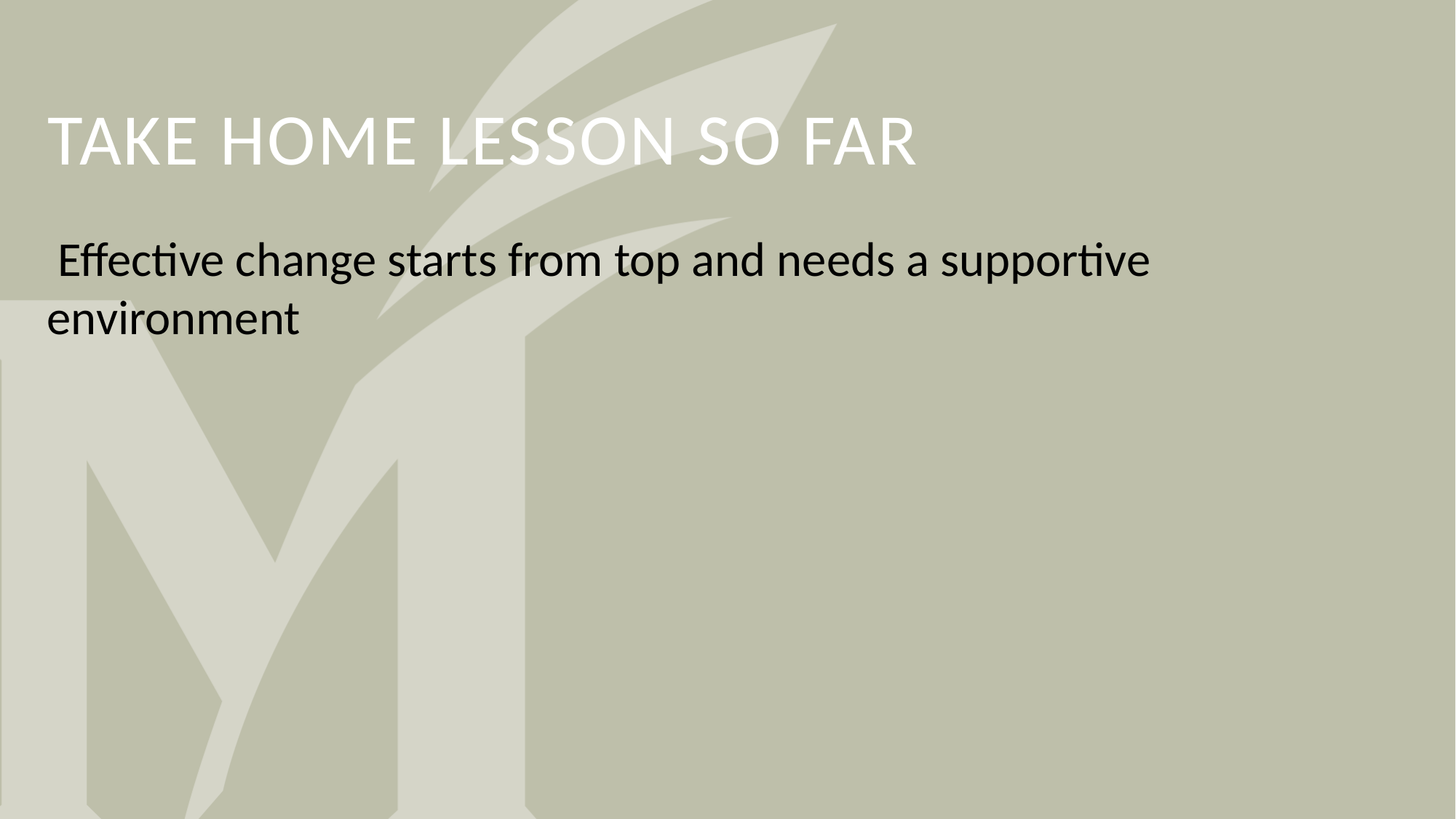

# Take Home Lesson So Far
 Effective change starts from top and needs a supportive environment